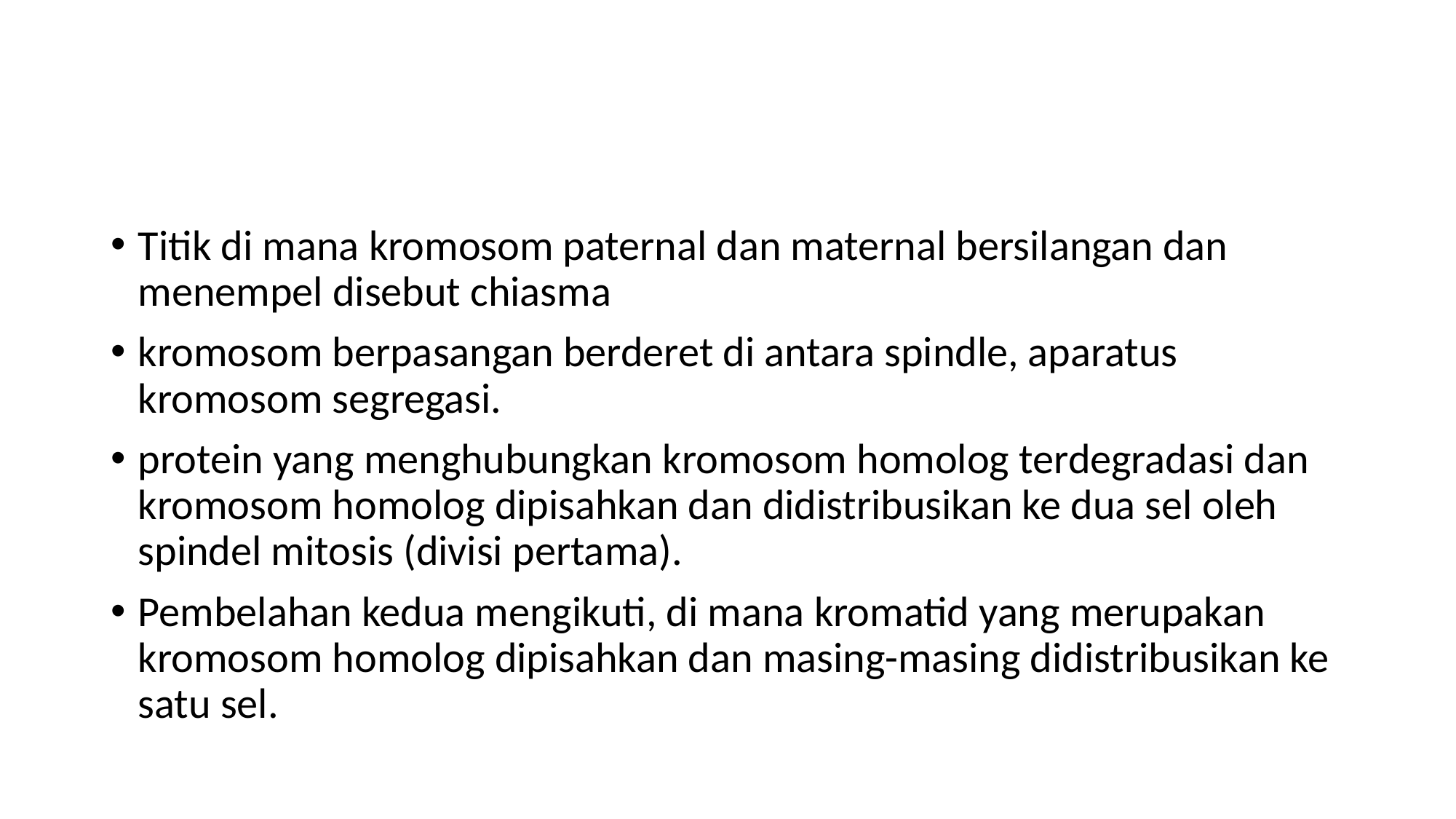

#
Titik di mana kromosom paternal dan maternal bersilangan dan menempel disebut chiasma
kromosom berpasangan berderet di antara spindle, aparatus kromosom segregasi.
protein yang menghubungkan kromosom homolog terdegradasi dan kromosom homolog dipisahkan dan didistribusikan ke dua sel oleh spindel mitosis (divisi pertama).
Pembelahan kedua mengikuti, di mana kromatid yang merupakan kromosom homolog dipisahkan dan masing-masing didistribusikan ke satu sel.